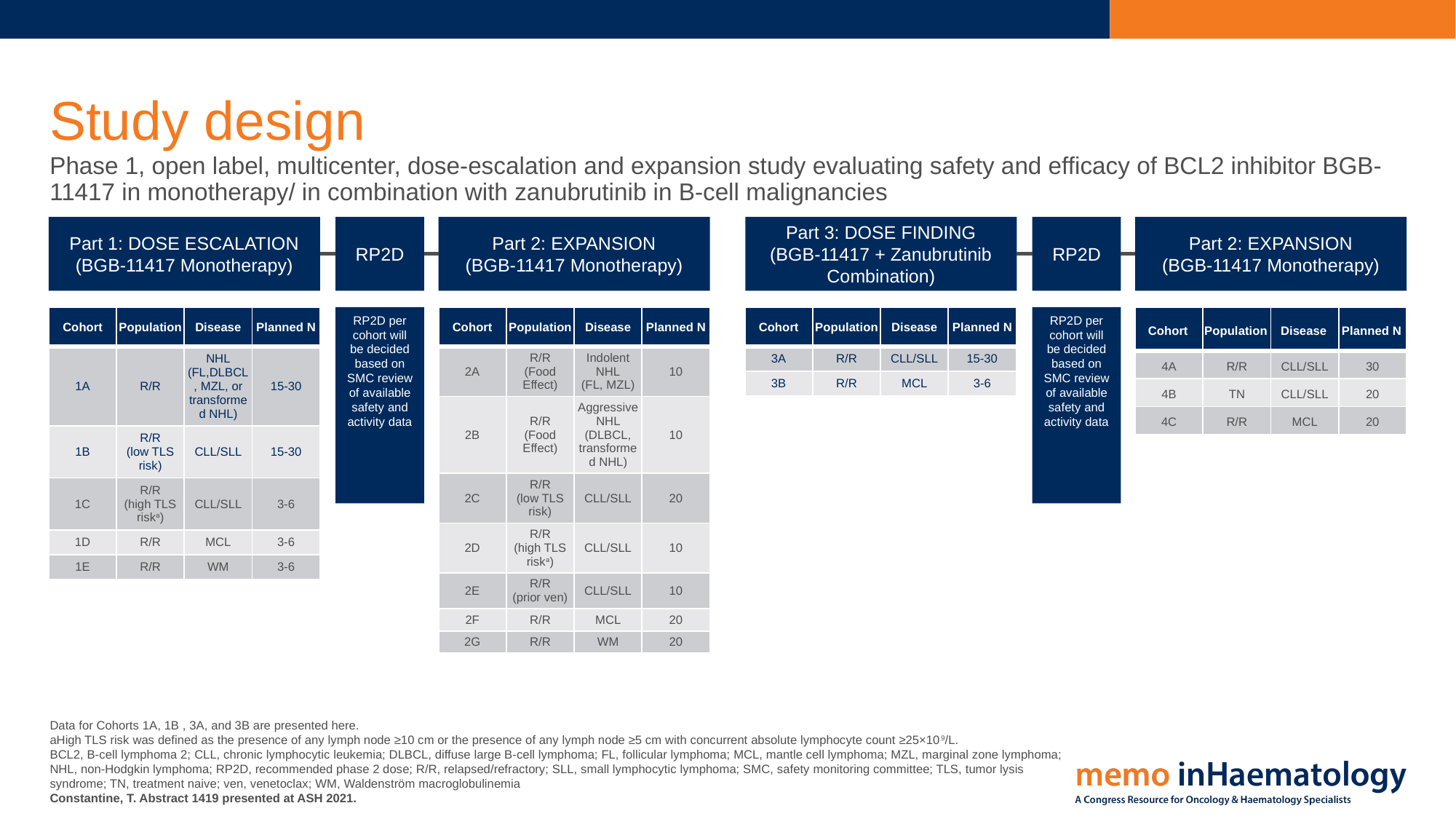

# Study design
Phase 1, open label, multicenter, dose-escalation and expansion study evaluating safety and efficacy of BCL2 inhibitor BGB-11417 in monotherapy/ in combination with zanubrutinib in B-cell malignancies
Part 1: DOSE ESCALATION
(BGB-11417 Monotherapy)
RP2D
Part 2: EXPANSION
(BGB-11417 Monotherapy)
Part 3: DOSE FINDING
(BGB-11417 + Zanubrutinib Combination)
RP2D
Part 2: EXPANSION
(BGB-11417 Monotherapy)
| Cohort | Population | Disease | Planned N |
| --- | --- | --- | --- |
| 1A | R/R | NHL (FL,DLBCL, MZL, or transformed NHL) | 15-30 |
| 1B | R/R (low TLS risk) | CLL/SLL | 15-30 |
| 1C | R/R (high TLS riska) | CLL/SLL | 3-6 |
| 1D | R/R | MCL | 3-6 |
| 1E | R/R | WM | 3-6 |
RP2D per cohort will be decided based on SMC review of available safety and activity data
| Cohort | Population | Disease | Planned N |
| --- | --- | --- | --- |
| 3A | R/R | CLL/SLL | 15-30 |
| 3B | R/R | MCL | 3-6 |
RP2D per cohort will be decided based on SMC review of available safety and activity data
| Cohort | Population | Disease | Planned N |
| --- | --- | --- | --- |
| 4A | R/R | CLL/SLL | 30 |
| 4B | TN | CLL/SLL | 20 |
| 4C | R/R | MCL | 20 |
| Cohort | Population | Disease | Planned N |
| --- | --- | --- | --- |
| 2A | R/R (Food Effect) | Indolent NHL (FL, MZL) | 10 |
| 2B | R/R (Food Effect) | Aggressive NHL (DLBCL, transformed NHL) | 10 |
| 2C | R/R (low TLS risk) | CLL/SLL | 20 |
| 2D | R/R (high TLS riska) | CLL/SLL | 10 |
| 2E | R/R (prior ven) | CLL/SLL | 10 |
| 2F | R/R | MCL | 20 |
| 2G | R/R | WM | 20 |
Data for Cohorts 1A, 1B , 3A, and 3B are presented here.
aHigh TLS risk was defined as the presence of any lymph node ≥10 cm or the presence of any lymph node ≥5 cm with concurrent absolute lymphocyte count ≥25×109/L.
BCL2, B-cell lymphoma 2; CLL, chronic lymphocytic leukemia; DLBCL, diffuse large B‑cell lymphoma; FL, follicular lymphoma; MCL, mantle cell lymphoma; MZL, marginal zone lymphoma; NHL, non‑Hodgkin lymphoma; RP2D, recommended phase 2 dose; R/R, relapsed/refractory; SLL, small lymphocytic lymphoma; SMC, safety monitoring committee; TLS, tumor lysis syndrome; TN, treatment naive; ven, venetoclax; WM, Waldenström macroglobulinemia
Constantine, T. Abstract 1419 presented at ASH 2021.